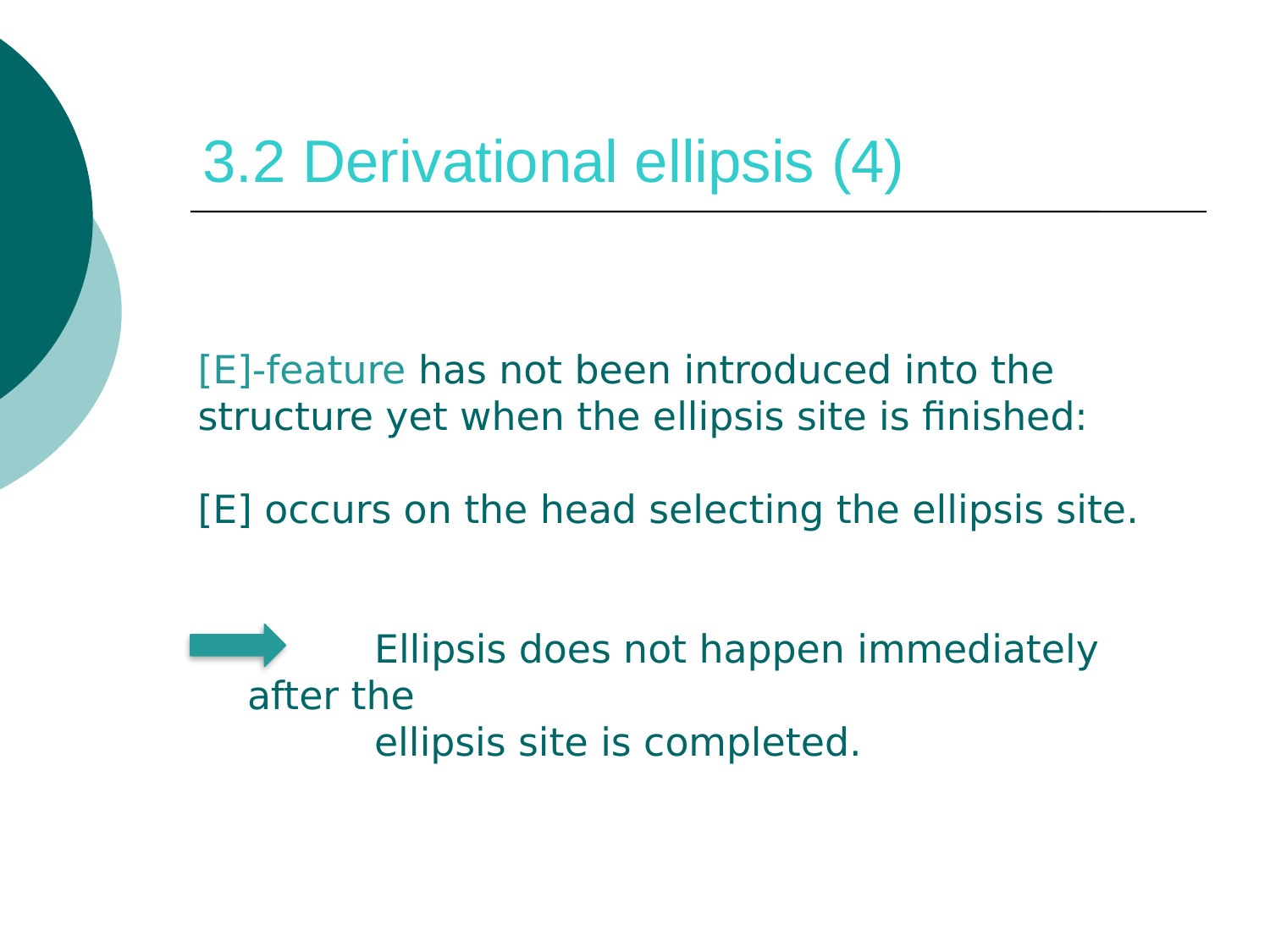

# 3.2 Derivational ellipsis (4)
[E]-feature has not been introduced into the
structure yet when the ellipsis site is finished:

[E] occurs on the head selecting the ellipsis site.

		Ellipsis does not happen immediately after the
		ellipsis site is completed.